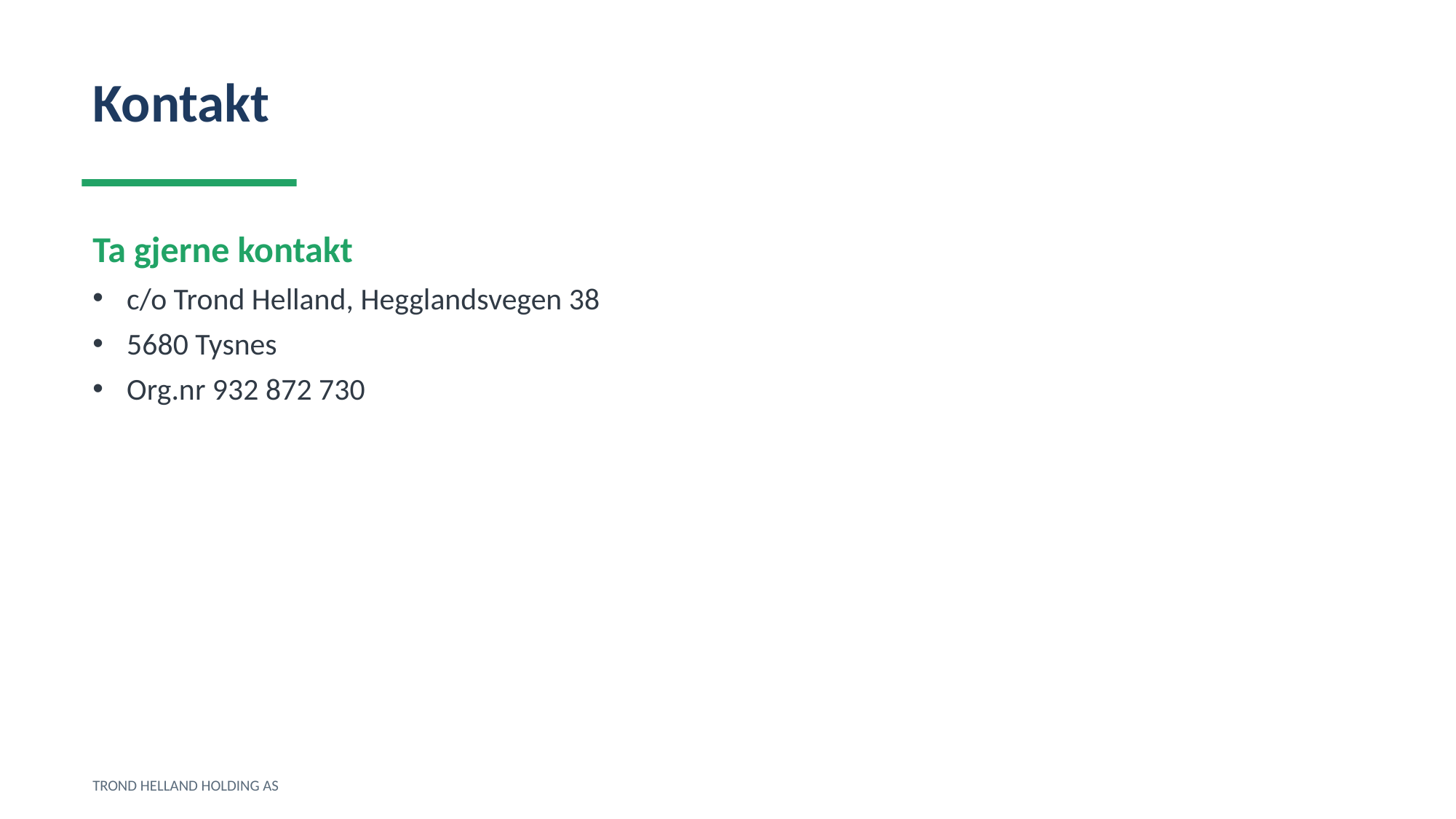

Kontakt

Ta gjerne kontakt
c/o Trond Helland, Hegglandsvegen 38
5680 Tysnes
Org.nr 932 872 730
TROND HELLAND HOLDING AS